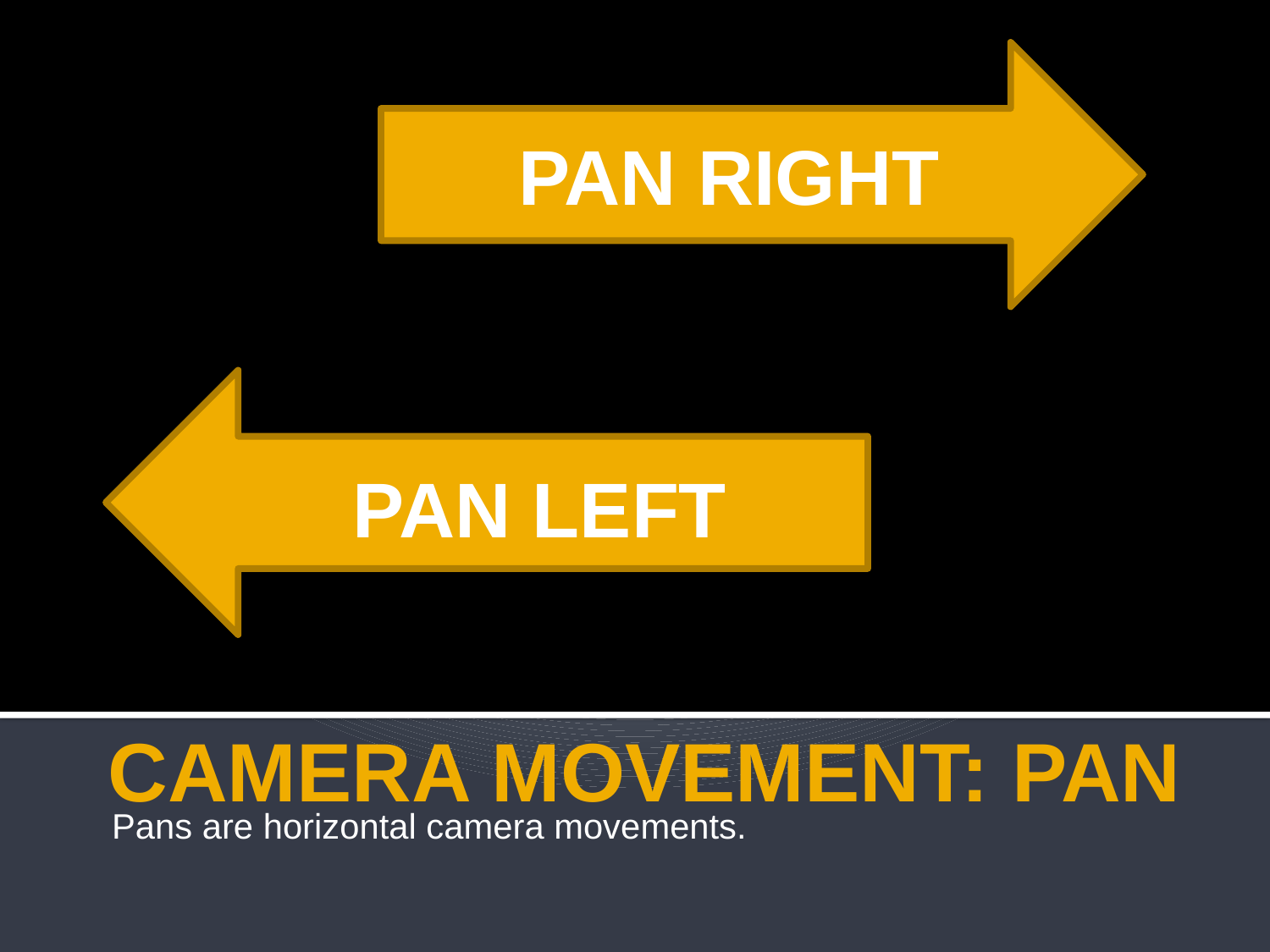

PAN RIGHT

PAN LEFT
Pans are horizontal camera movements.
# CAMERA MOVEMENT: PAN